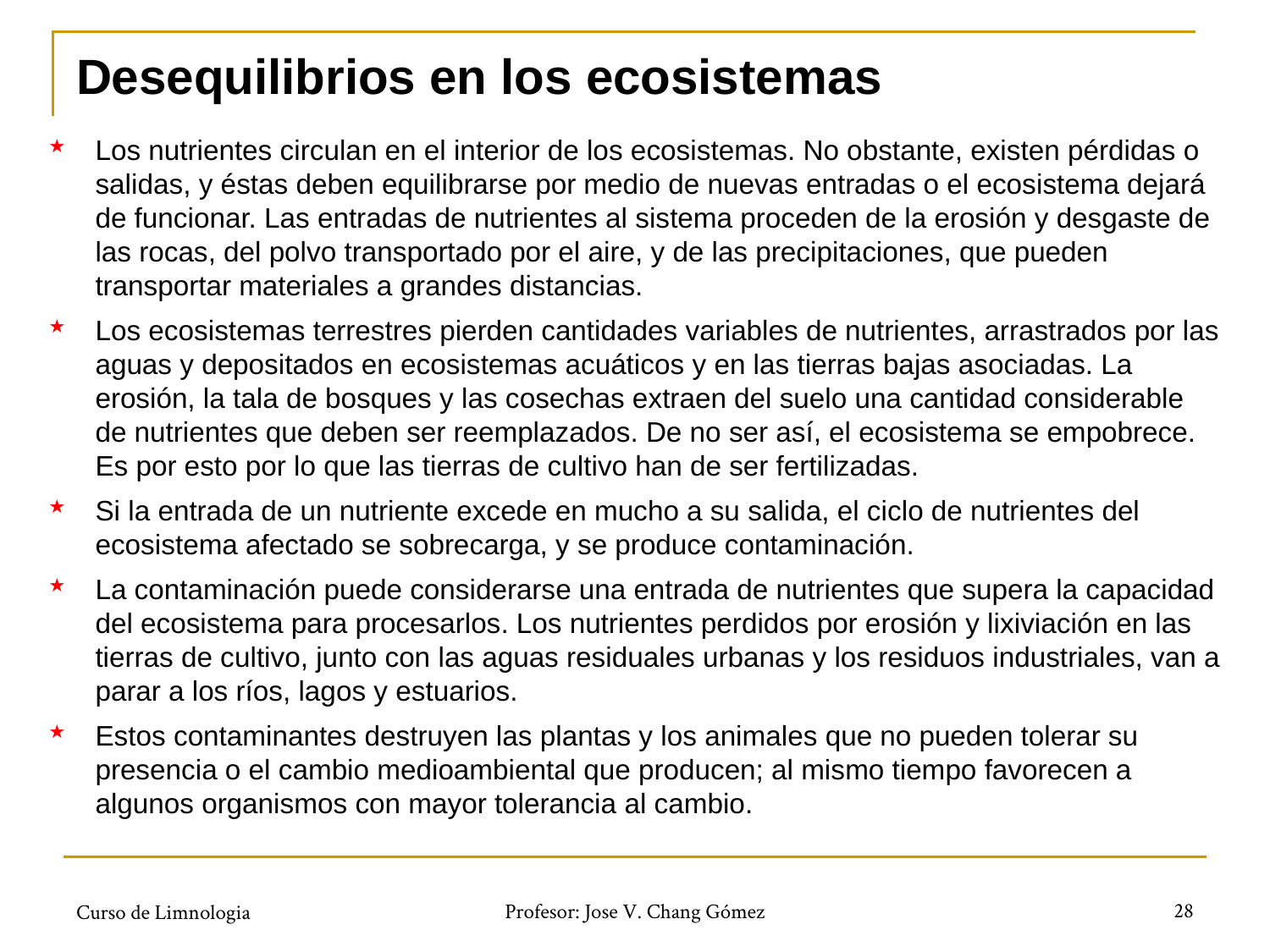

# Desequilibrios en los ecosistemas
Los nutrientes circulan en el interior de los ecosistemas. No obstante, existen pérdidas o salidas, y éstas deben equilibrarse por medio de nuevas entradas o el ecosistema dejará de funcionar. Las entradas de nutrientes al sistema proceden de la erosión y desgaste de las rocas, del polvo transportado por el aire, y de las precipitaciones, que pueden transportar materiales a grandes distancias.
Los ecosistemas terrestres pierden cantidades variables de nutrientes, arrastrados por las aguas y depositados en ecosistemas acuáticos y en las tierras bajas asociadas. La erosión, la tala de bosques y las cosechas extraen del suelo una cantidad considerable de nutrientes que deben ser reemplazados. De no ser así, el ecosistema se empobrece. Es por esto por lo que las tierras de cultivo han de ser fertilizadas.
Si la entrada de un nutriente excede en mucho a su salida, el ciclo de nutrientes del ecosistema afectado se sobrecarga, y se produce contaminación.
La contaminación puede considerarse una entrada de nutrientes que supera la capacidad del ecosistema para procesarlos. Los nutrientes perdidos por erosión y lixiviación en las tierras de cultivo, junto con las aguas residuales urbanas y los residuos industriales, van a parar a los ríos, lagos y estuarios.
Estos contaminantes destruyen las plantas y los animales que no pueden tolerar su presencia o el cambio medioambiental que producen; al mismo tiempo favorecen a algunos organismos con mayor tolerancia al cambio.
Curso de Limnologia
28
Profesor: Jose V. Chang Gómez